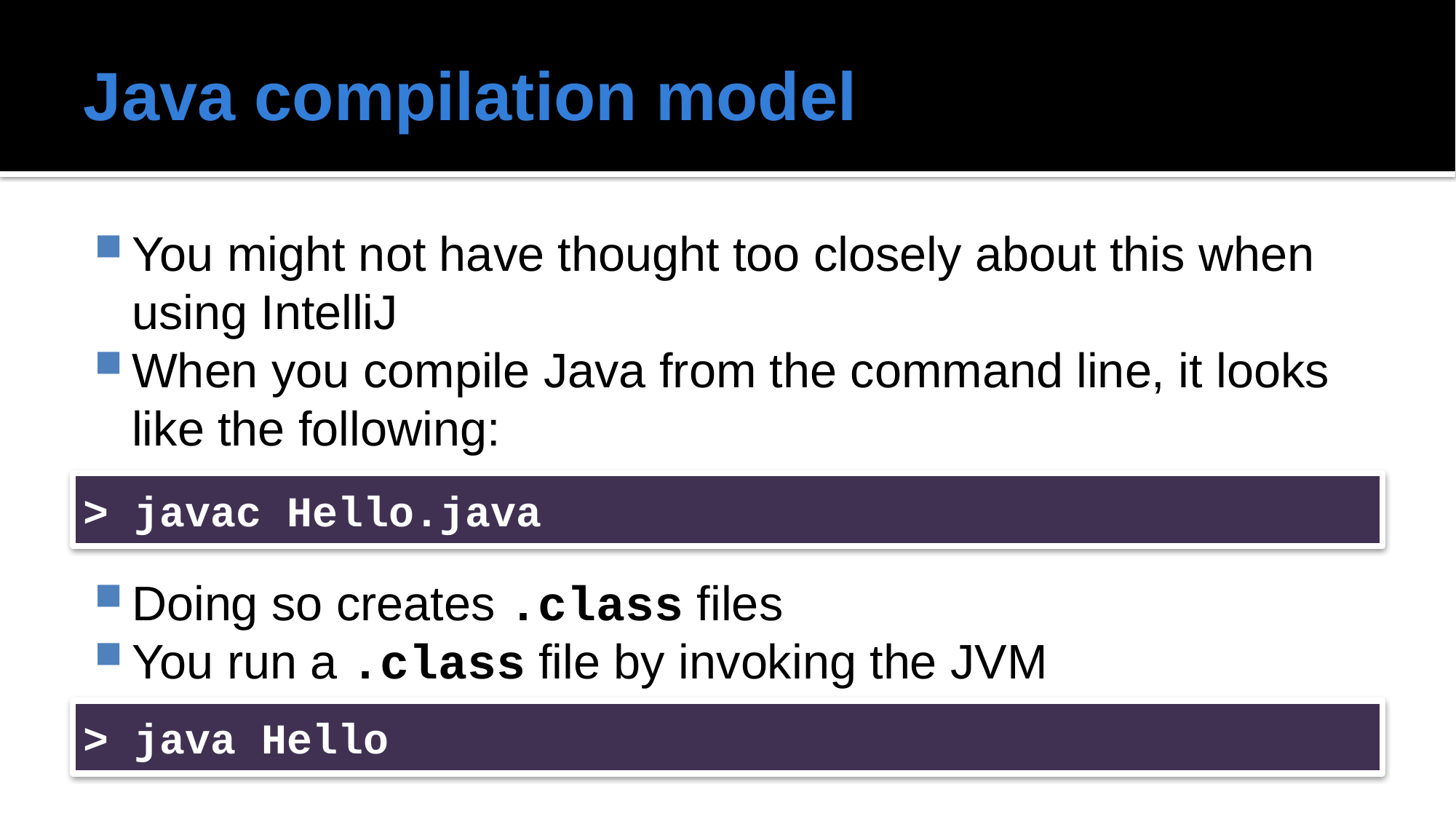

# Java compilation model
You might not have thought too closely about this when using IntelliJ
When you compile Java from the command line, it looks like the following:

Doing so creates .class files
You run a .class file by invoking the JVM
> javac Hello.java
> java Hello